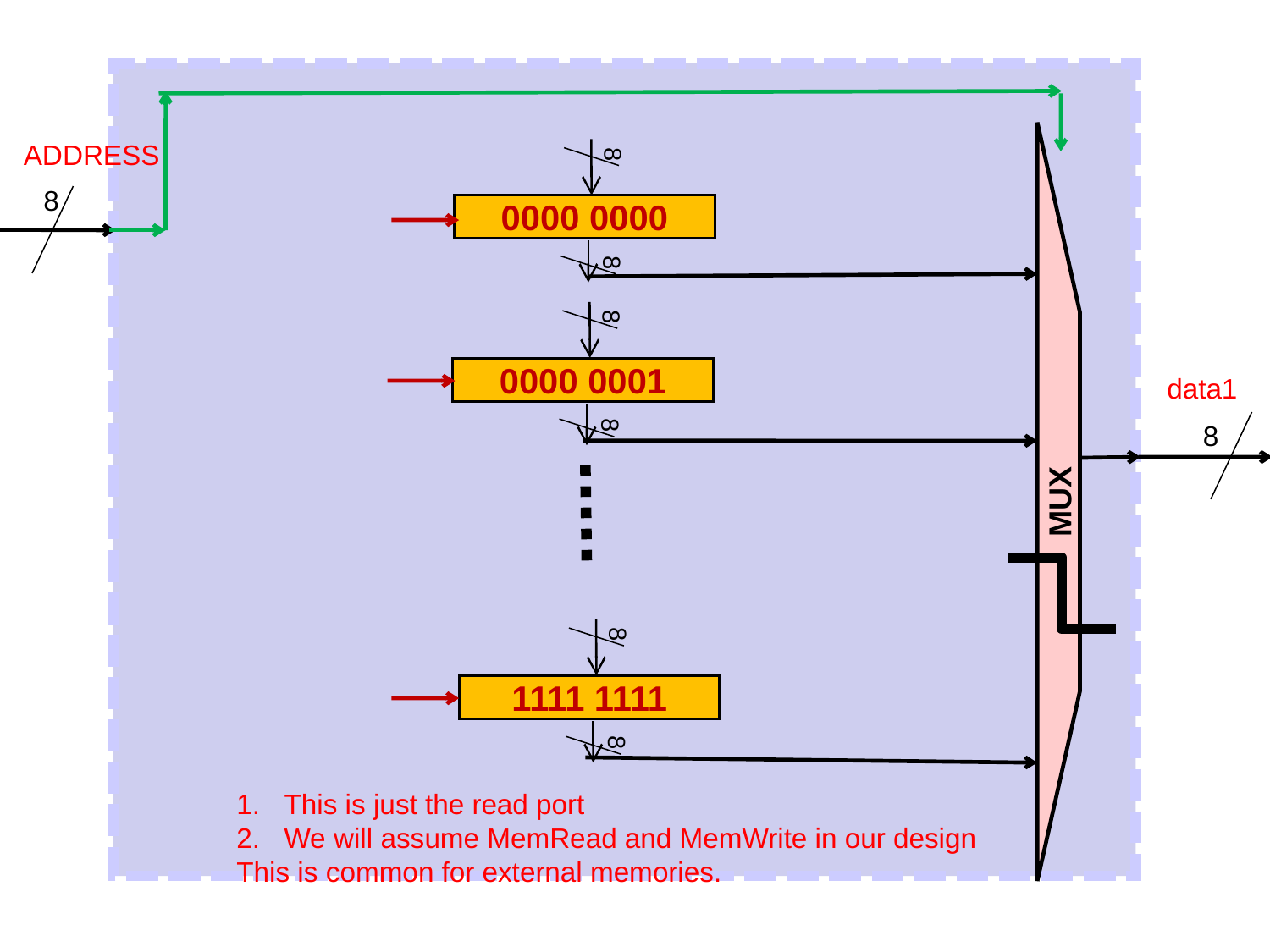

0000 0000
8
8

ADDRESS
8

0000 0001
8
8

data1

8

MUX
1111 1111
8
8

This is just the read port
We will assume MemRead and MemWrite in our design
This is common for external memories.